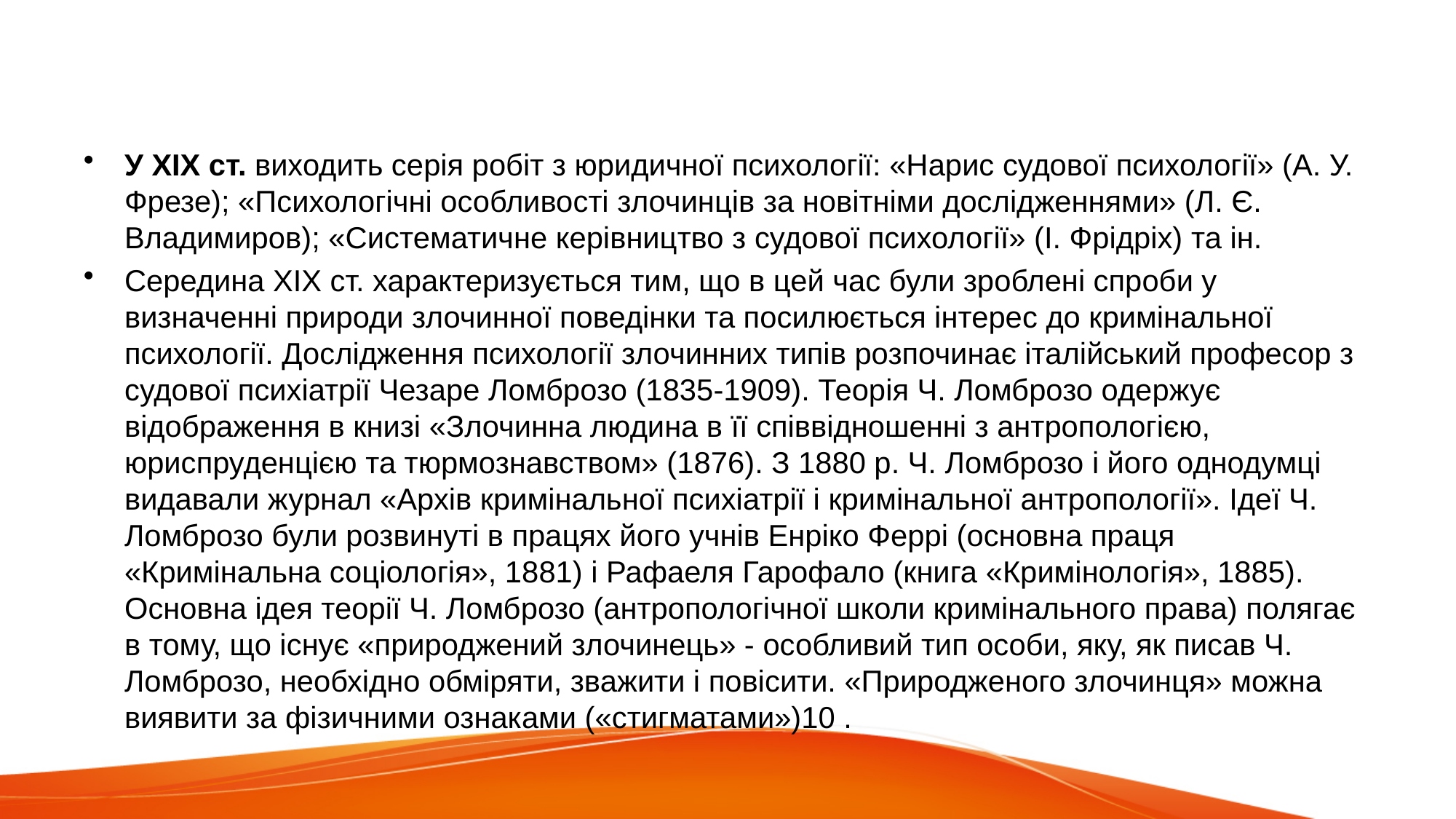

#
У XIX ст. виходить серія робіт з юридичної психології: «Нарис судової психології» (А. У. Фрезе); «Психологічні особливості злочинців за новітніми дослідженнями» (Л. Є. Владимиров); «Систематичне керівництво з судової психології» (І. Фрідріх) та ін.
Середина XIX ст. характеризується тим, що в цей час були зроблені спроби у визначенні природи злочинної поведінки та посилюється інтерес до кримінальної психології. Дослідження психології злочинних типів розпочинає італійський професор з судової психіатрії Чезаре Ломброзо (1835-1909). Теорія Ч. Ломброзо одержує відображення в книзі «Злочинна людина в її співвідношенні з антропологією, юриспруденцією та тюрмознавством» (1876). З 1880 р. Ч. Ломброзо і його однодумці видавали журнал «Архів кримінальної психіатрії і кримінальної антропології». Ідеї Ч. Ломброзо були розвинуті в працях його учнів Енріко Феррі (основна праця «Кримінальна соціологія», 1881) і Рафаеля Гарофало (книга «Кримінологія», 1885). Основна ідея теорії Ч. Ломброзо (антропологічної школи кримінального права) полягає в тому, що існує «природжений злочинець» - особливий тип особи, яку, як писав Ч. Ломброзо, необхідно обміряти, зважити і повісити. «Природженого злочинця» можна виявити за фізичними ознаками («стигматами»)10 .